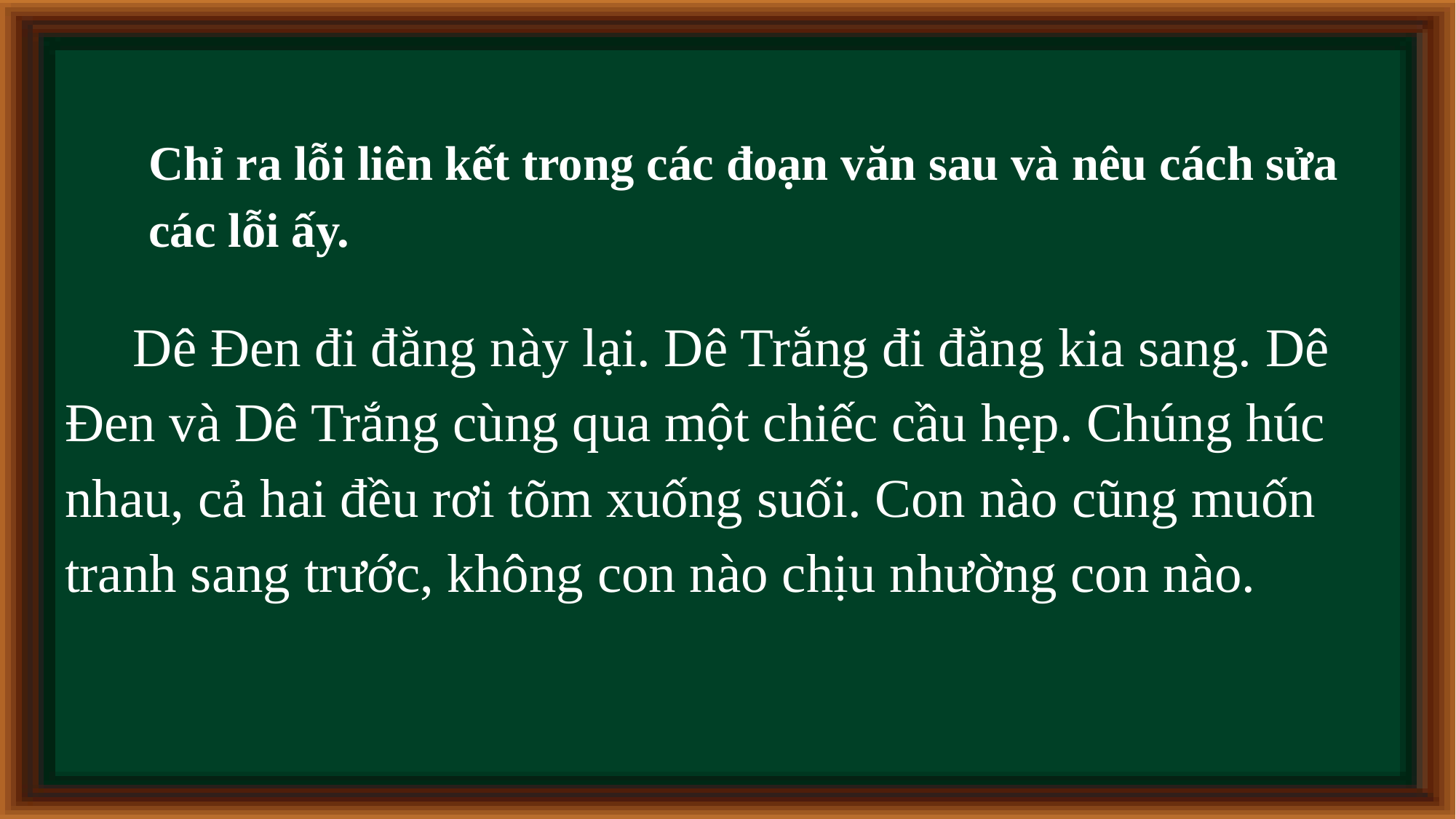

Chỉ ra lỗi liên kết trong các đoạn văn sau và nêu cách sửa các lỗi ấy.
     Dê Đen đi đằng này lại. Dê Trắng đi đằng kia sang. Dê Đen và Dê Trắng cùng qua một chiếc cầu hẹp. Chúng húc nhau, cả hai đều rơi tõm xuống suối. Con nào cũng muốn tranh sang trước, không con nào chịu nhường con nào.